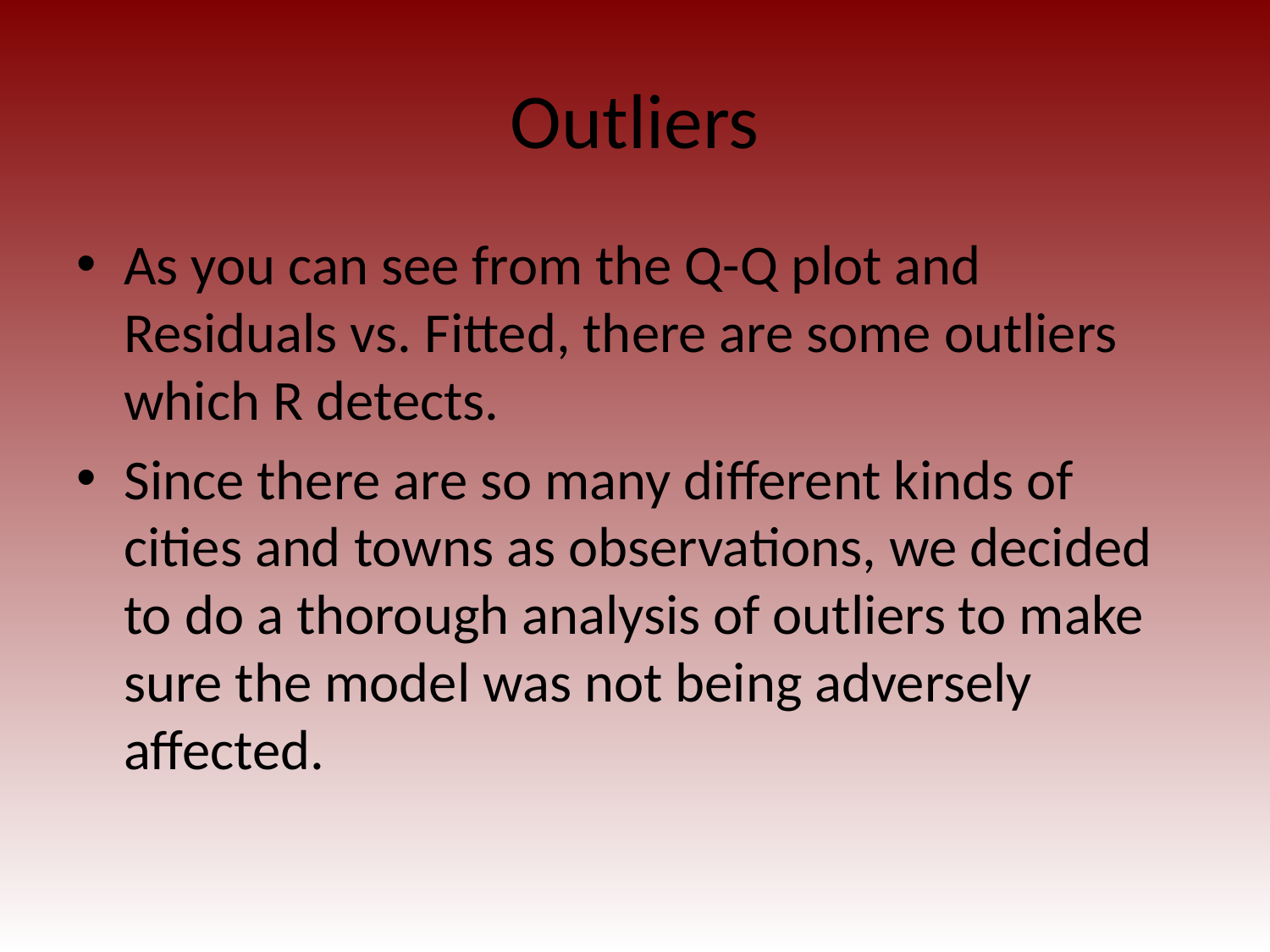

# Outliers
As you can see from the Q-Q plot and Residuals vs. Fitted, there are some outliers which R detects.
Since there are so many different kinds of cities and towns as observations, we decided to do a thorough analysis of outliers to make sure the model was not being adversely affected.